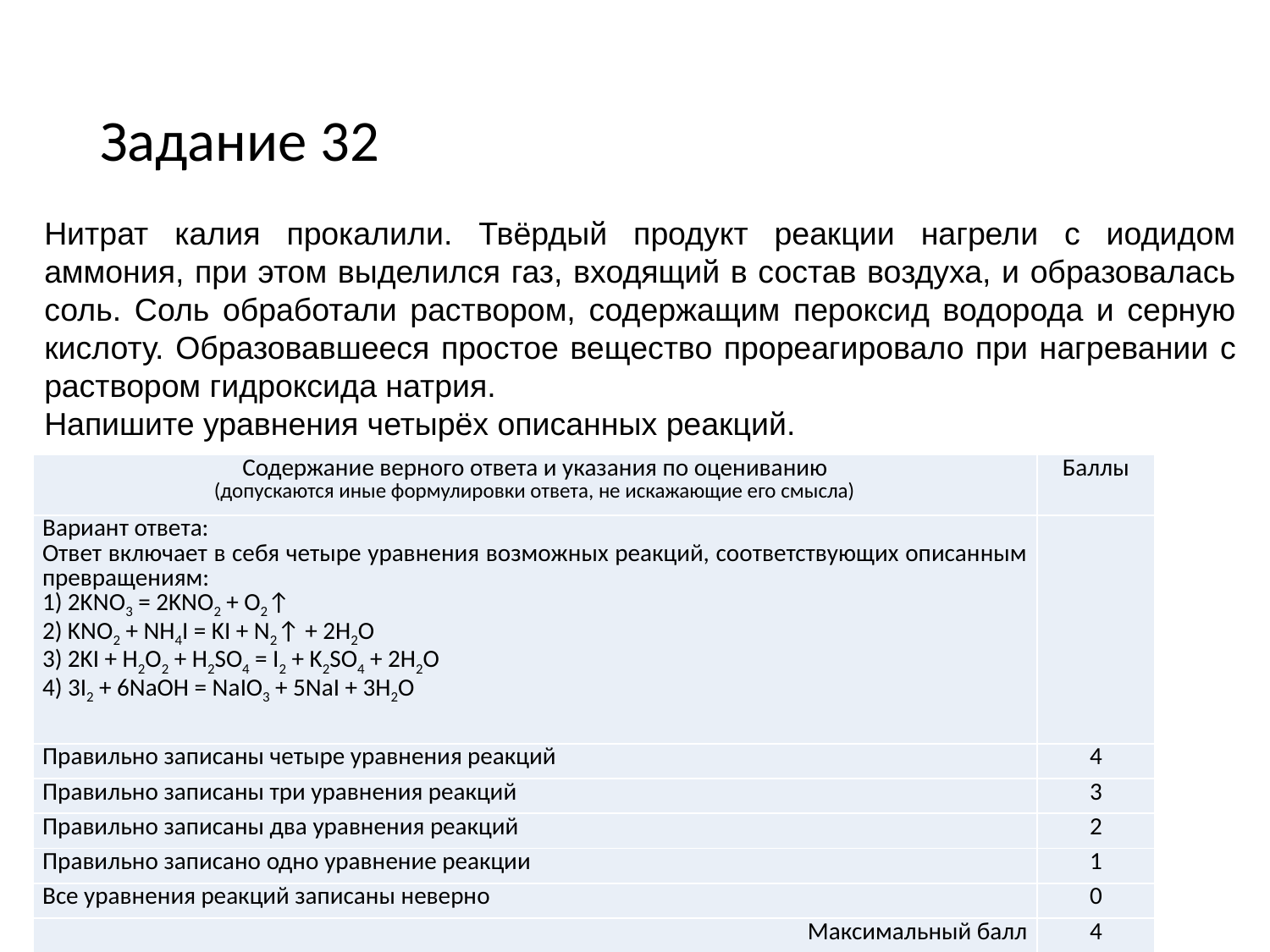

# Задание 32

Нитрат калия прокалили. Твёрдый продукт реакции нагрели с иодидом аммония, при этом выделился газ, входящий в состав воздуха, и образовалась соль. Соль обработали раствором, содержащим пероксид водорода и серную кислоту. Образовавшееся простое вещество прореагировало при нагревании с раствором гидроксида натрия.
Напишите уравнения четырёх описанных реакций.
| Содержание верного ответа и указания по оцениванию (допускаются иные формулировки ответа, не искажающие его смысла) | Баллы |
| --- | --- |
| Вариант ответа: Ответ включает в себя четыре уравнения возможных реакций, соответствующих описанным превращениям: 1) 2KNO3 = 2KNO2 + O2↑ 2) KNO2 + NH4I = KI + N2↑ + 2H2O 3) 2KI + H2O2 + H2SO4 = I2 + K2SO4 + 2H2O 4) 3I2 + 6NaOH = NaIO3 + 5NaI + 3H2O |  |
| Правильно записаны четыре уравнения реакций | 4 |
| Правильно записаны три уравнения реакций | 3 |
| Правильно записаны два уравнения реакций | 2 |
| Правильно записано одно уравнение реакции | 1 |
| Все уравнения реакций записаны неверно | 0 |
| Максимальный балл | 4 |